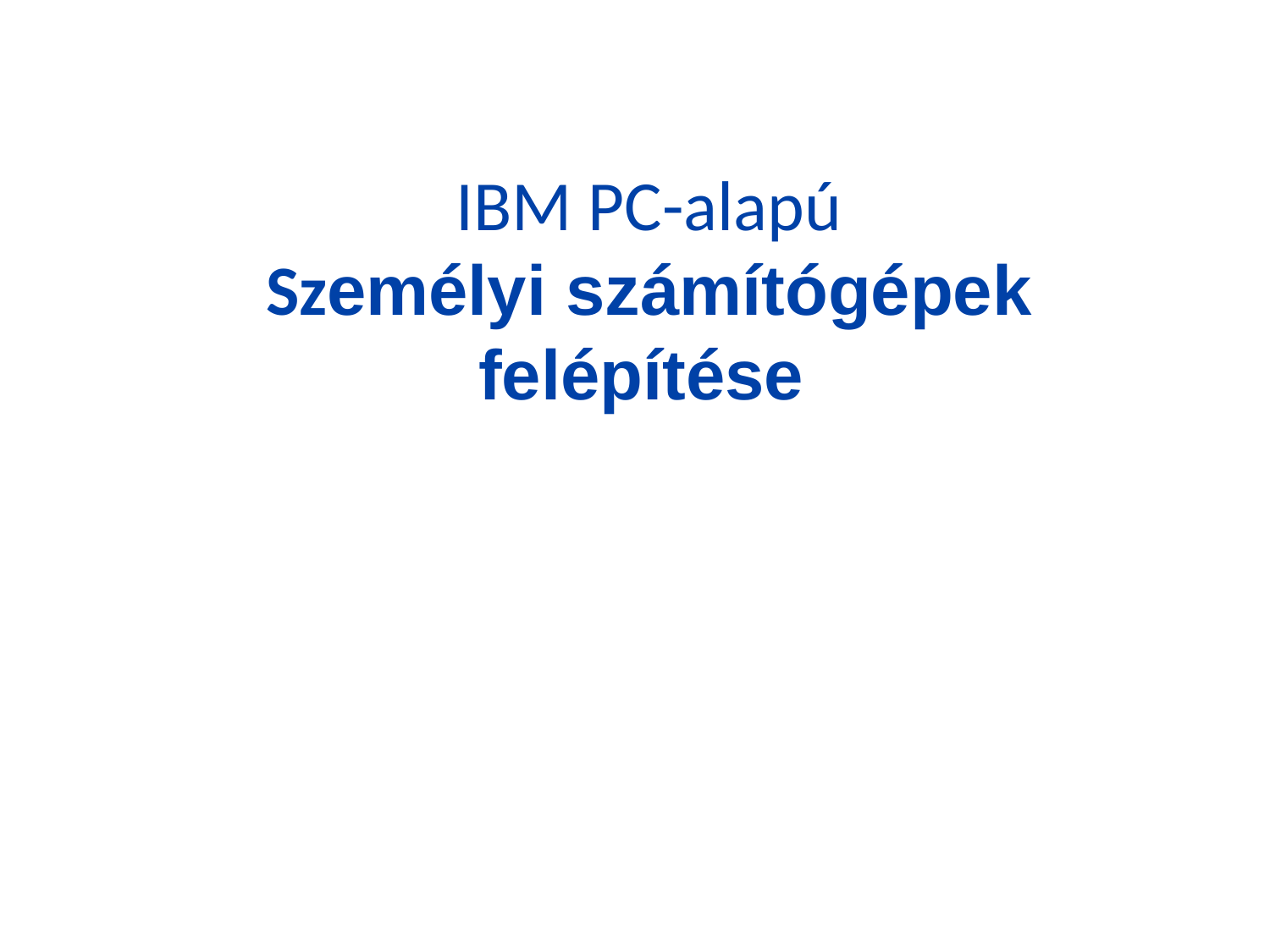

IBM PC-alapú
Személyi számítógépek
felépítése
Szakképzési Portál